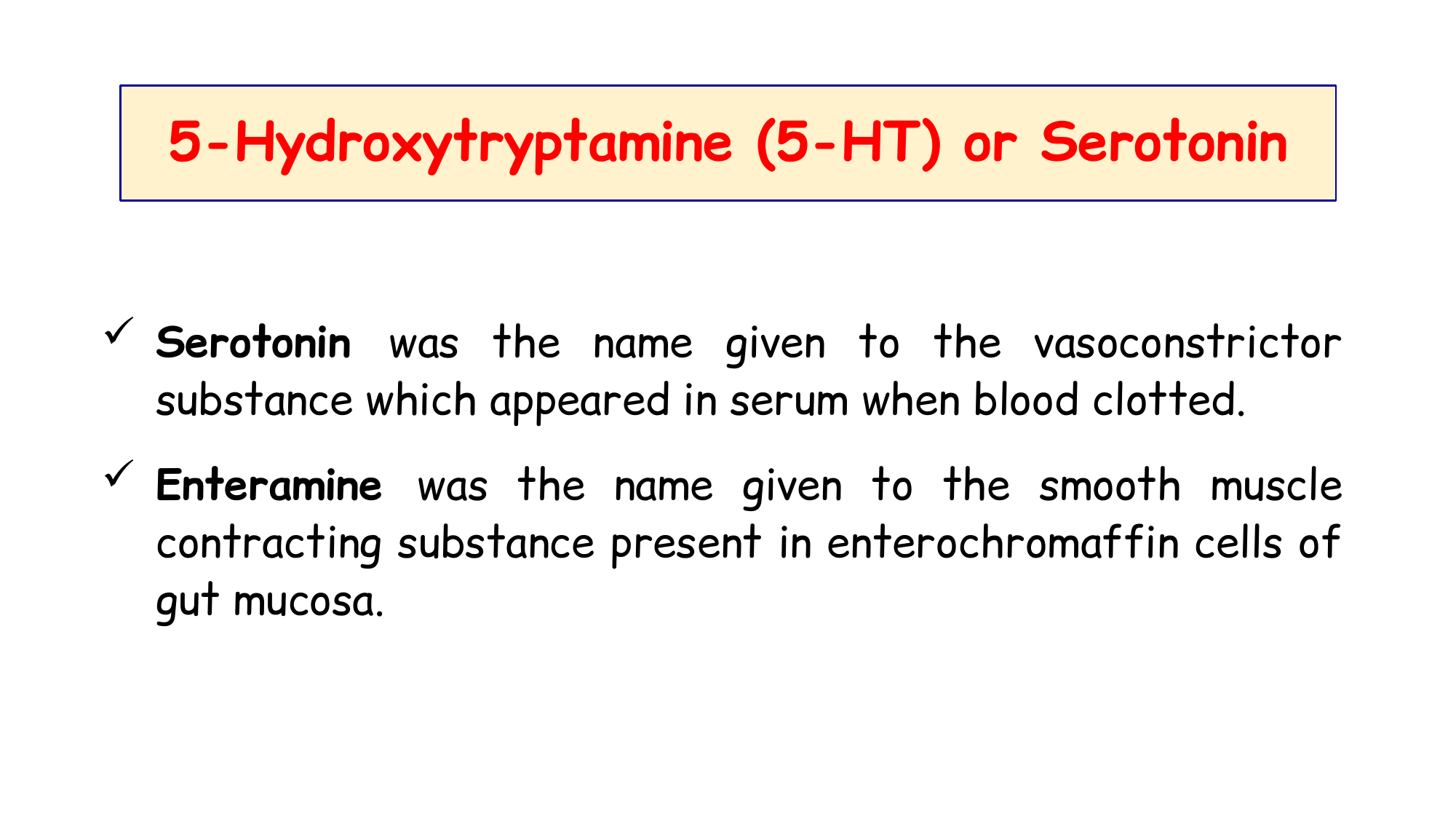

# 5-Hydroxytryptamine (5-HT) or Serotonin
Serotonin was the name given to the vasoconstrictor substance which appeared in serum when blood clotted.
Enteramine was the name given to the smooth muscle contracting substance present in enterochromaffin cells of gut mucosa.